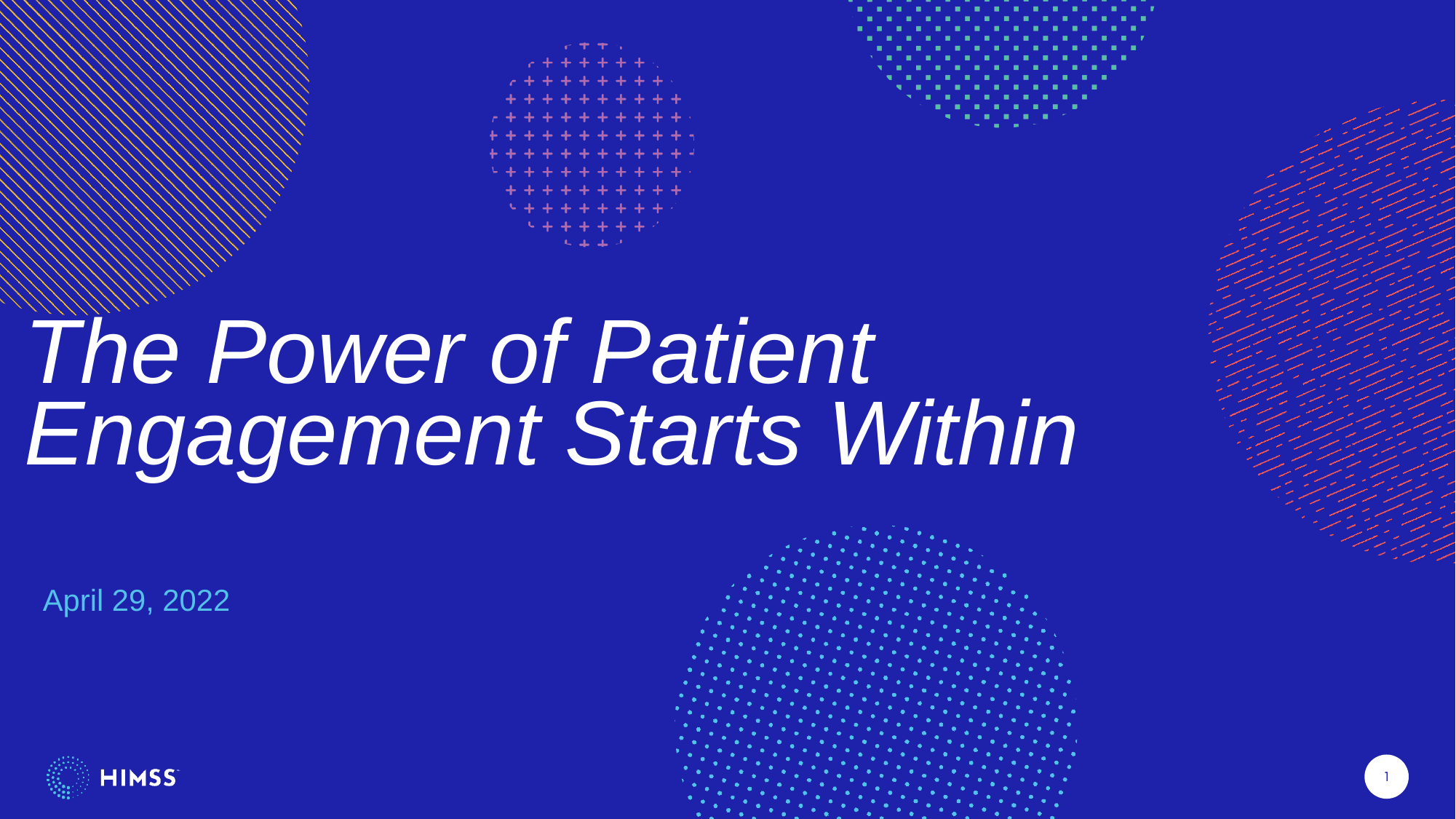

The Power of Patient Engagement Starts Within
April 29, 2022
1
1